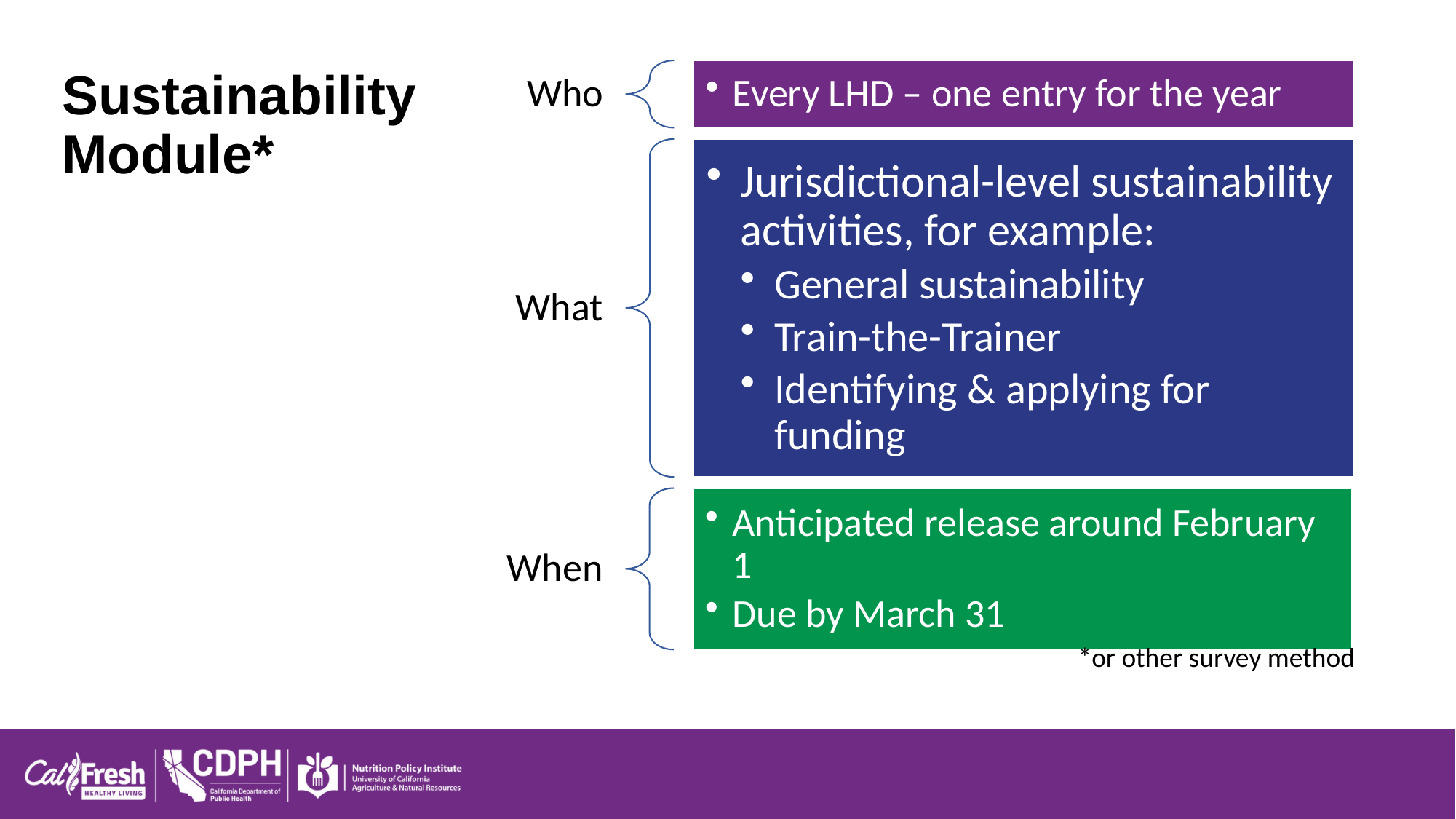

# Sustainability Module*
Who
Every LHD – one entry for the year
What
Jurisdictional-level sustainability activities, for example:
General sustainability
Train-the-Trainer
Identifying & applying for funding
When
Anticipated release around February 1
Due by March 31
*or other survey method